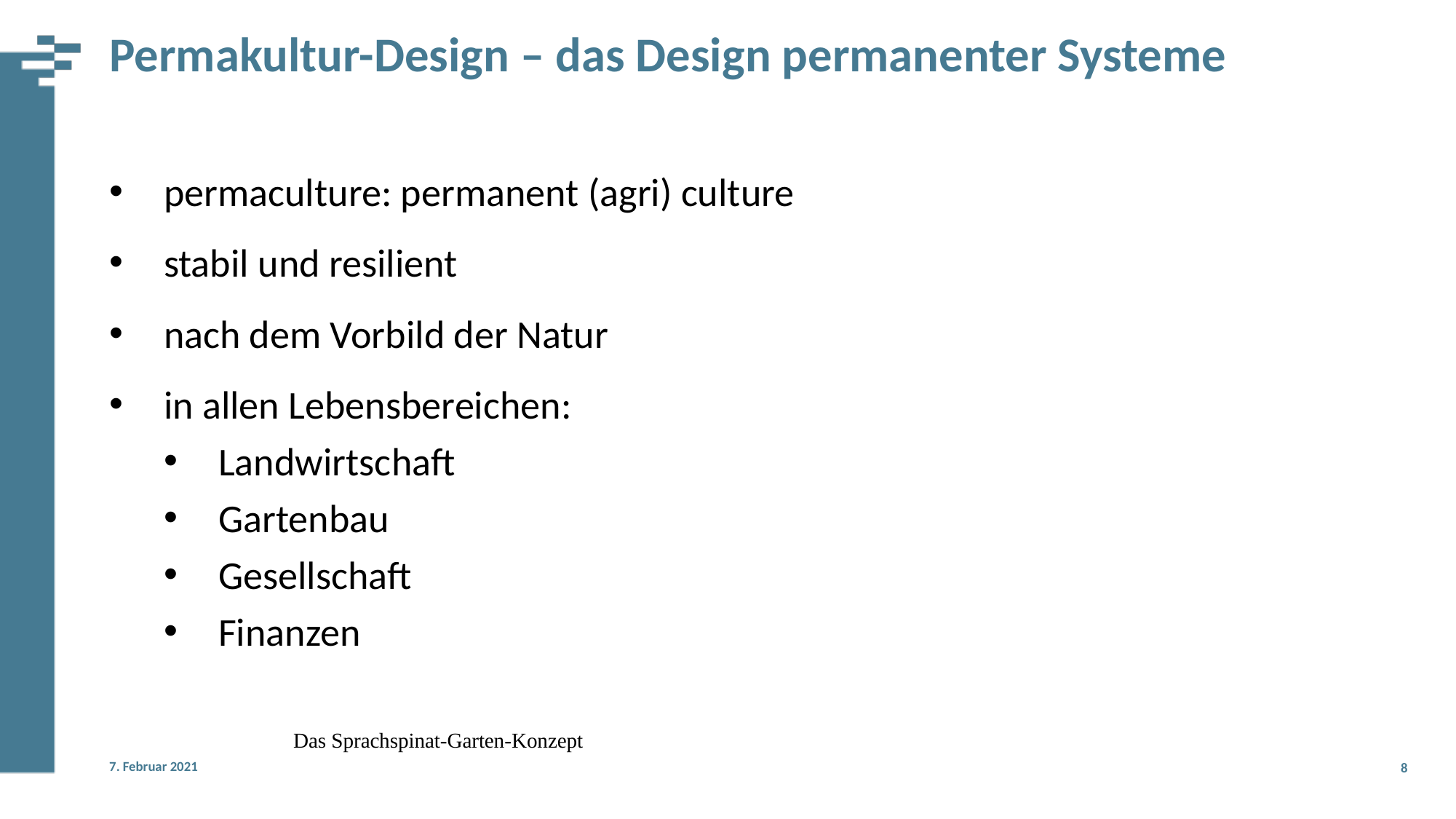

# Permakultur-Design – das Design permanenter Systeme
permaculture: permanent (agri) culture
stabil und resilient
nach dem Vorbild der Natur
in allen Lebensbereichen:
Landwirtschaft
Gartenbau
Gesellschaft
Finanzen

Das Sprachspinat-Garten-Konzept
7. Februar 2021
8